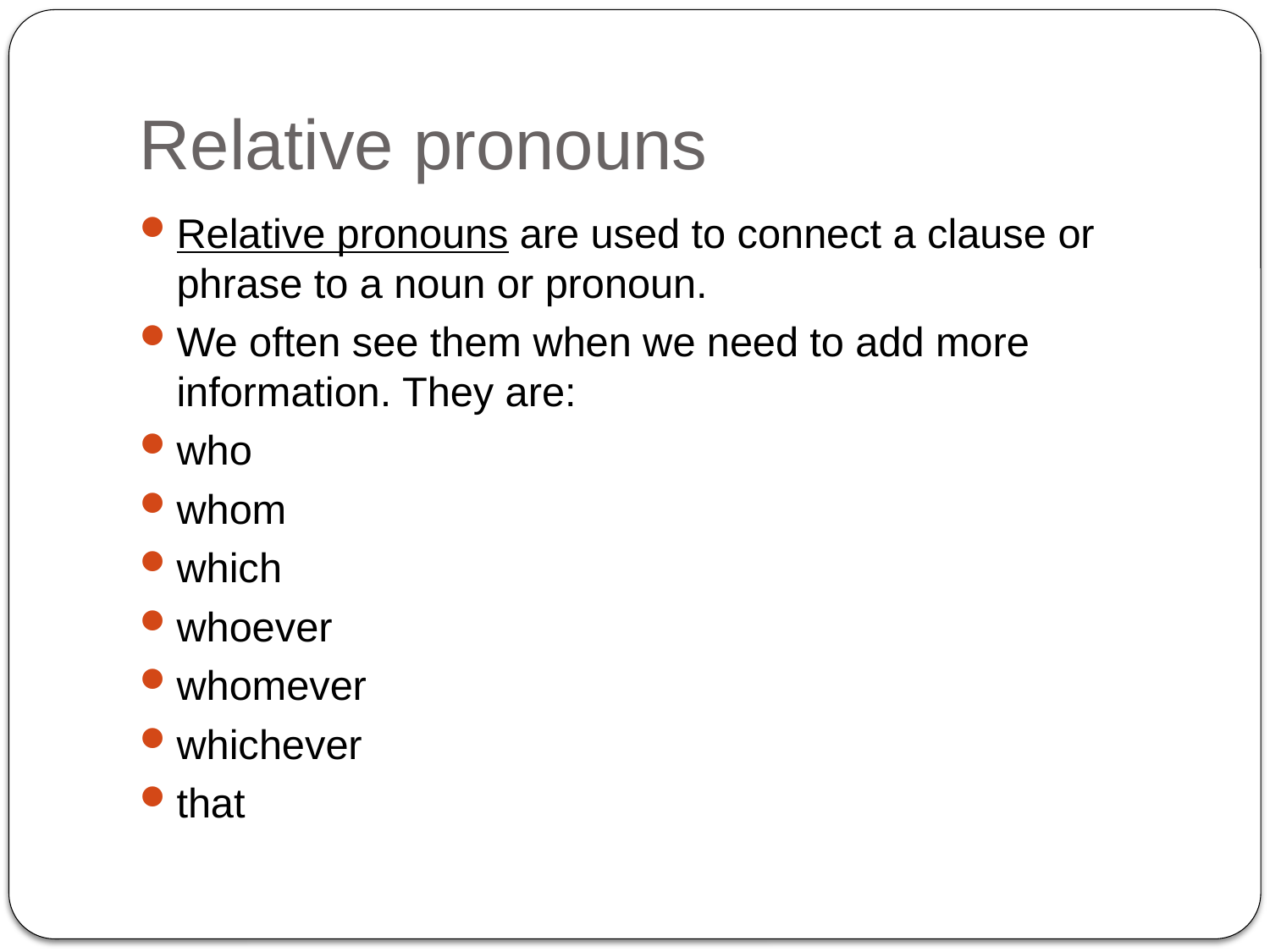

# Relative pronouns
Relative pronouns are used to connect a clause or phrase to a noun or pronoun.
We often see them when we need to add more information. They are:
who
whom
which
whoever
whomever
whichever
that